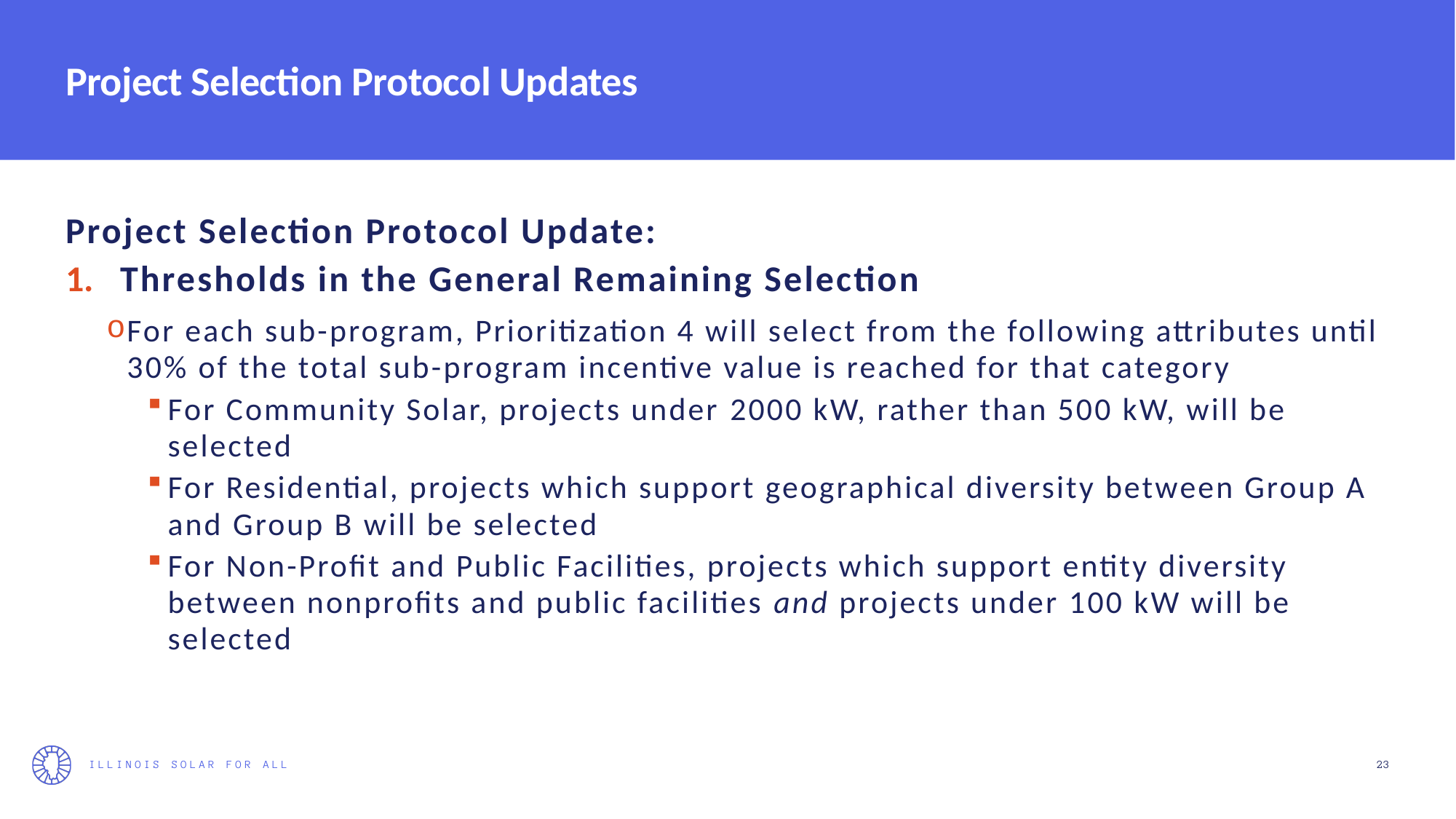

# Project Selection Protocol Updates
Project Selection Protocol Update:
Thresholds in the General Remaining Selection

For each sub-program, Prioritization 4 will select from the following attributes until 30% of the total sub-program incentive value is reached for that category
For Community Solar, projects under 2000 kW, rather than 500 kW, will be selected
For Residential, projects which support geographical diversity between Group A and Group B will be selected
For Non-Profit and Public Facilities, projects which support entity diversity between nonprofits and public facilities and projects under 100 kW will be selected